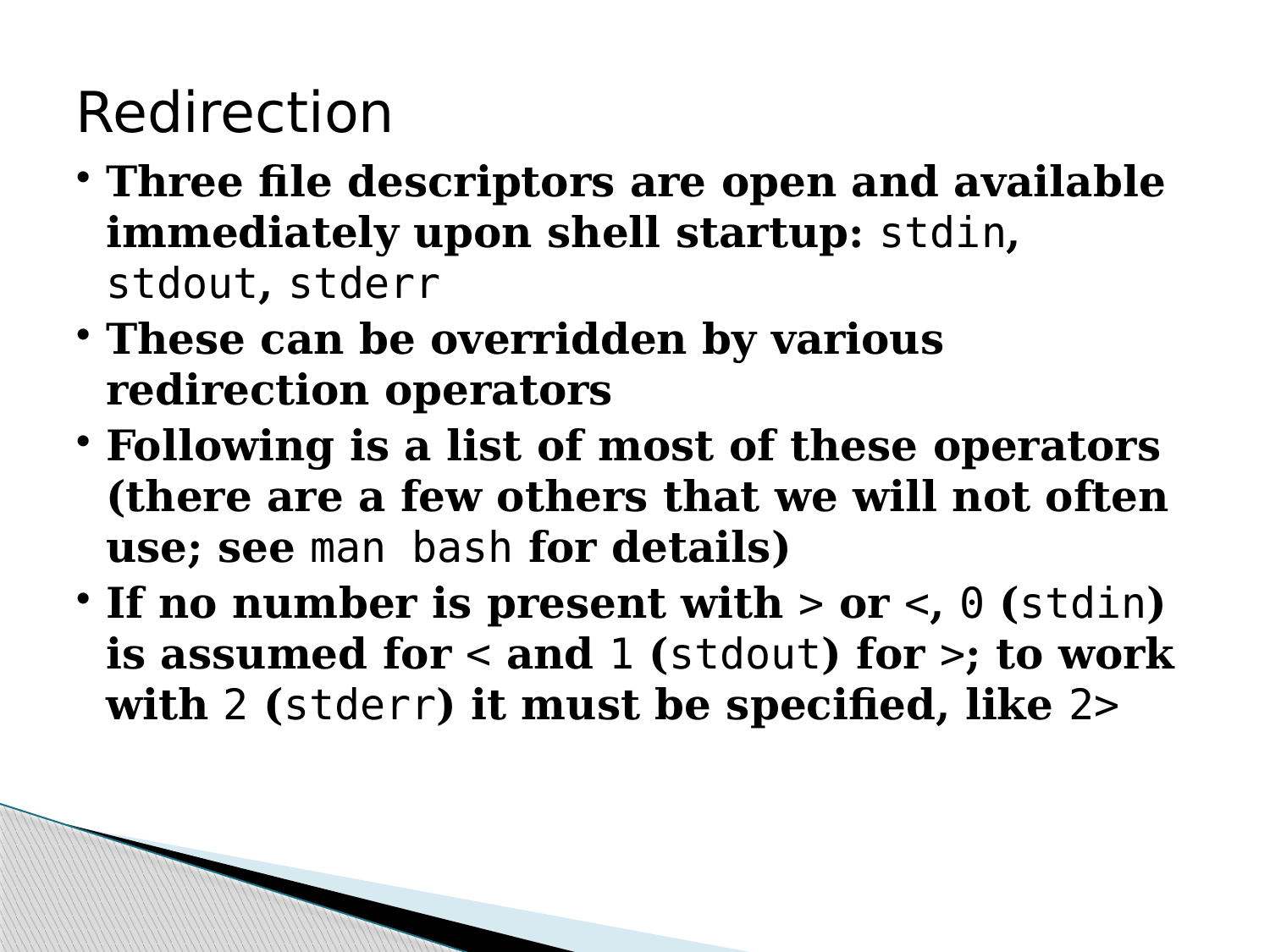

Redirection
Three file descriptors are open and available immediately upon shell startup: stdin, stdout, stderr
These can be overridden by various redirection operators
Following is a list of most of these operators (there are a few others that we will not often use; see man bash for details)
If no number is present with > or <, 0 (stdin) is assumed for < and 1 (stdout) for >; to work with 2 (stderr) it must be specified, like 2>